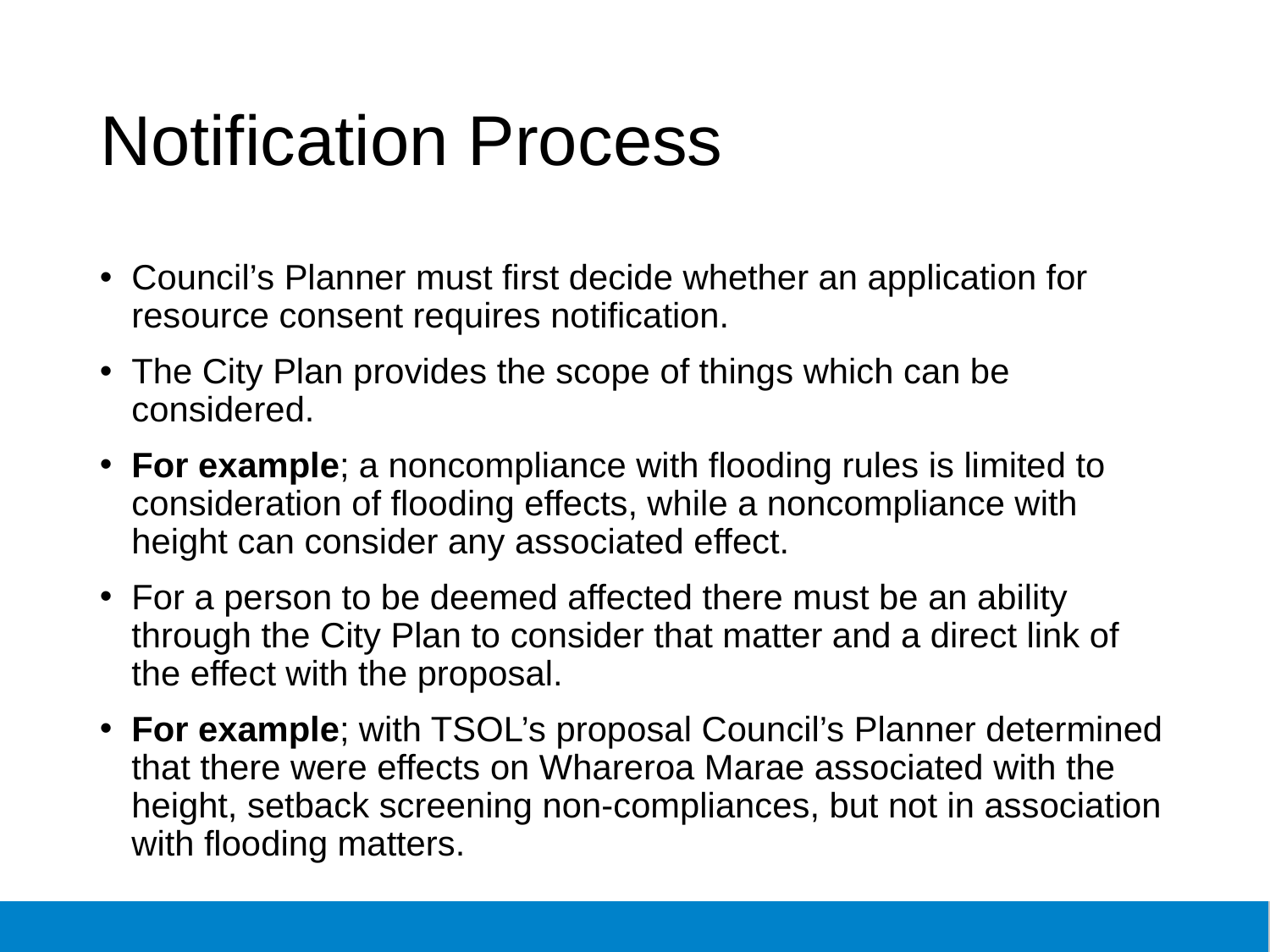

# Notification Process
Council’s Planner must first decide whether an application for resource consent requires notification.
The City Plan provides the scope of things which can be considered.
For example; a noncompliance with flooding rules is limited to consideration of flooding effects, while a noncompliance with height can consider any associated effect.
For a person to be deemed affected there must be an ability through the City Plan to consider that matter and a direct link of the effect with the proposal.
For example; with TSOL’s proposal Council’s Planner determined that there were effects on Whareroa Marae associated with the height, setback screening non-compliances, but not in association with flooding matters.